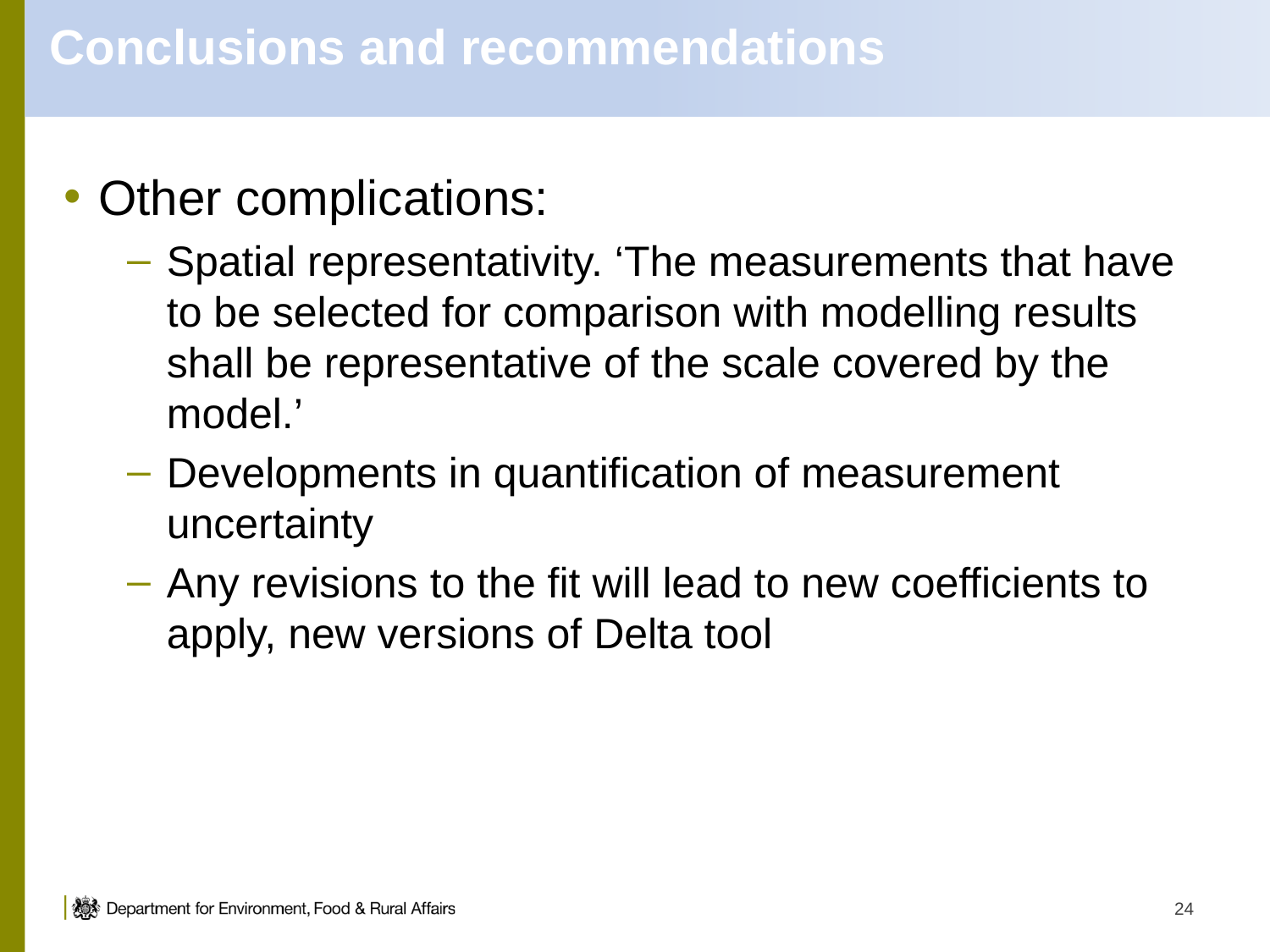

# Conclusions and recommendations
Other complications:
Spatial representativity. ‘The measurements that have to be selected for comparison with modelling results shall be representative of the scale covered by the model.’
Developments in quantification of measurement uncertainty
Any revisions to the fit will lead to new coefficients to apply, new versions of Delta tool
24